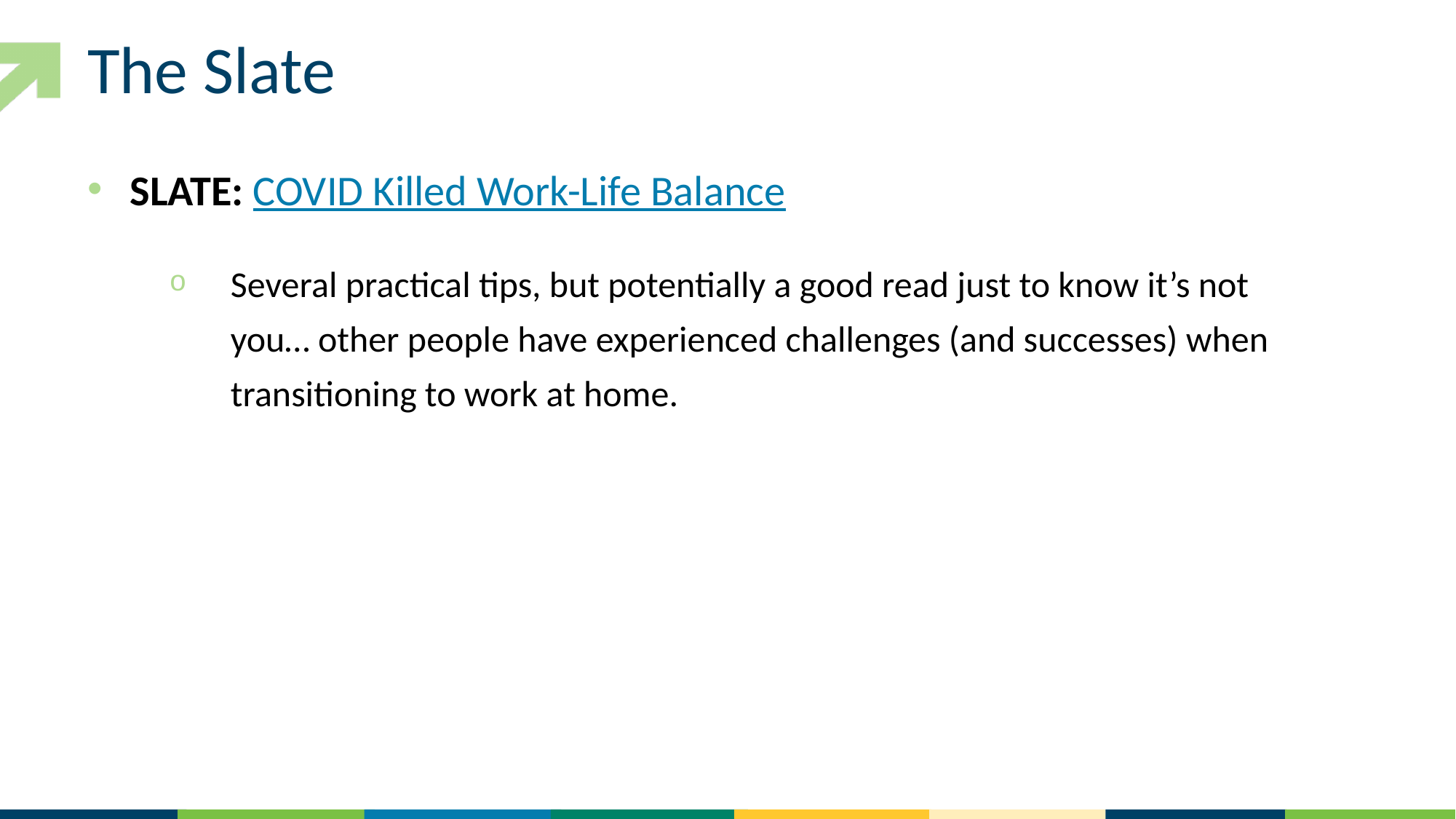

# The Slate
SLATE: COVID Killed Work-Life Balance
Several practical tips, but potentially a good read just to know it’s not you… other people have experienced challenges (and successes) when transitioning to work at home.